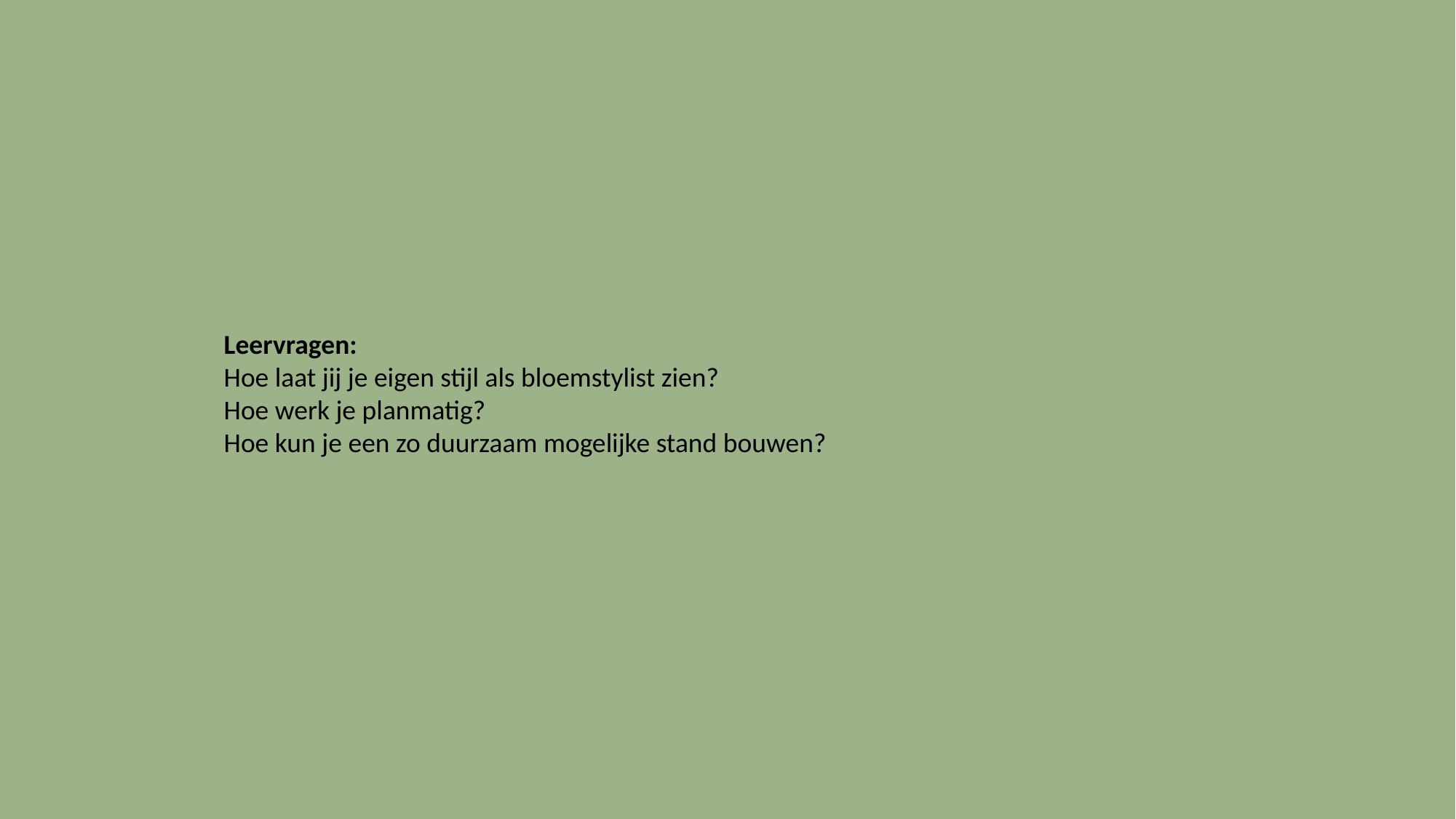

Leervragen:
Hoe laat jij je eigen stijl als bloemstylist zien?
Hoe werk je planmatig?
Hoe kun je een zo duurzaam mogelijke stand bouwen?